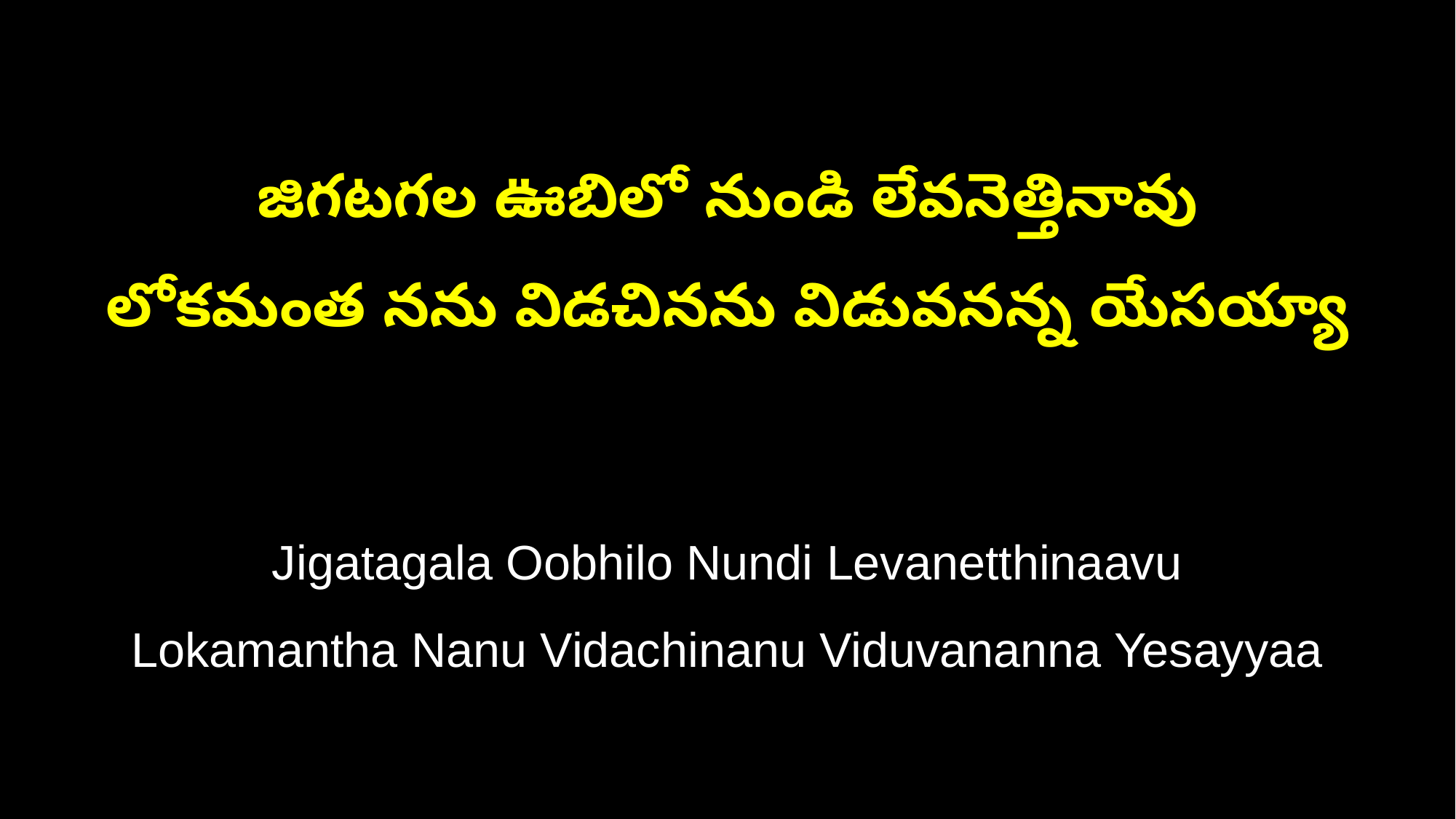

జిగటగల ఊబిలో నుండి లేవనెత్తినావు
లోకమంత నను విడచినను విడువనన్న యేసయ్యా
Jigatagala Oobhilo Nundi Levanetthinaavu
Lokamantha Nanu Vidachinanu Viduvananna Yesayyaa